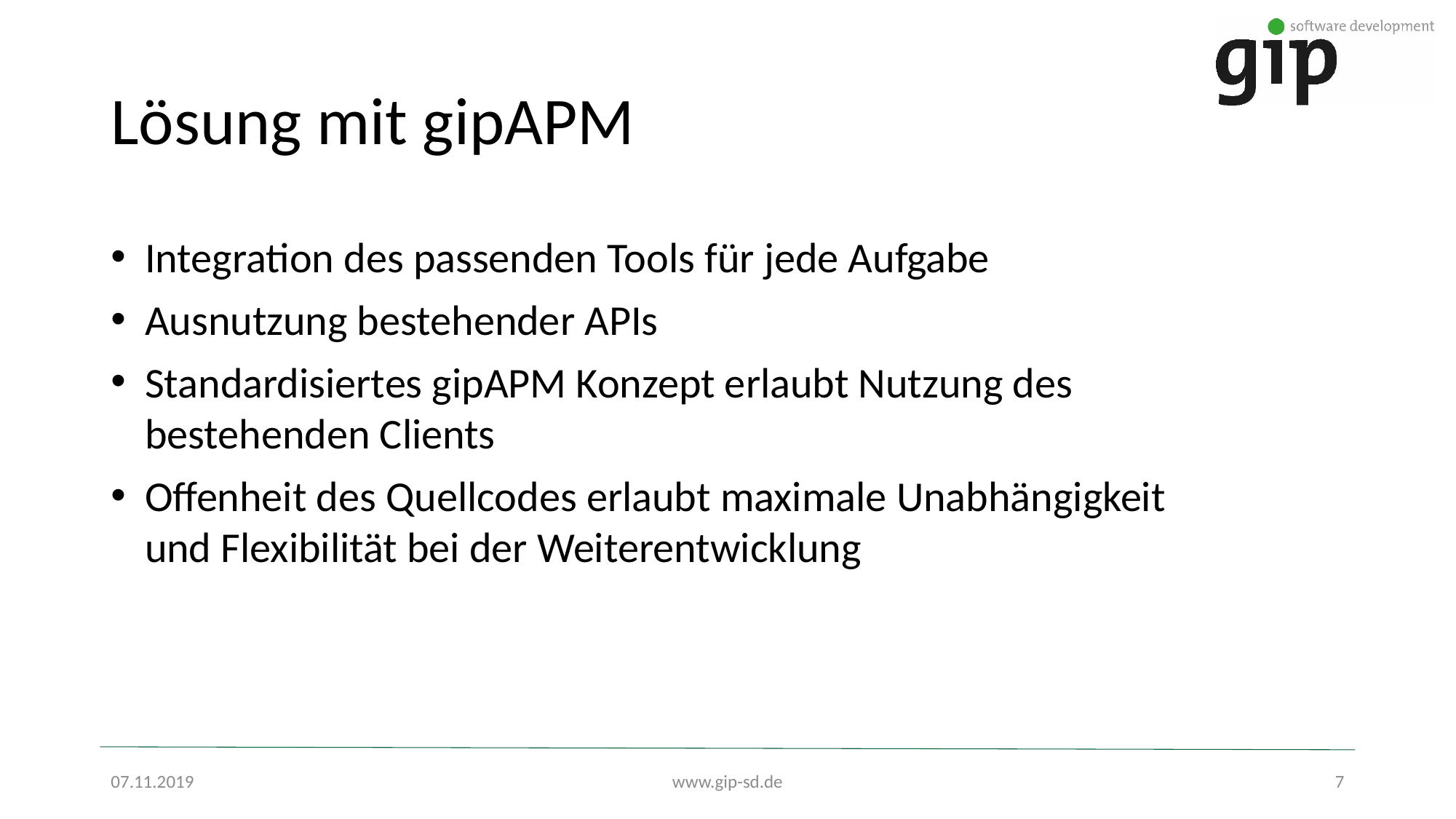

# Lösung mit gipAPM
Integration des passenden Tools für jede Aufgabe
Ausnutzung bestehender APIs
Standardisiertes gipAPM Konzept erlaubt Nutzung des bestehenden Clients
Offenheit des Quellcodes erlaubt maximale Unabhängigkeit und Flexibilität bei der Weiterentwicklung
07.11.2019
www.gip-sd.de
7